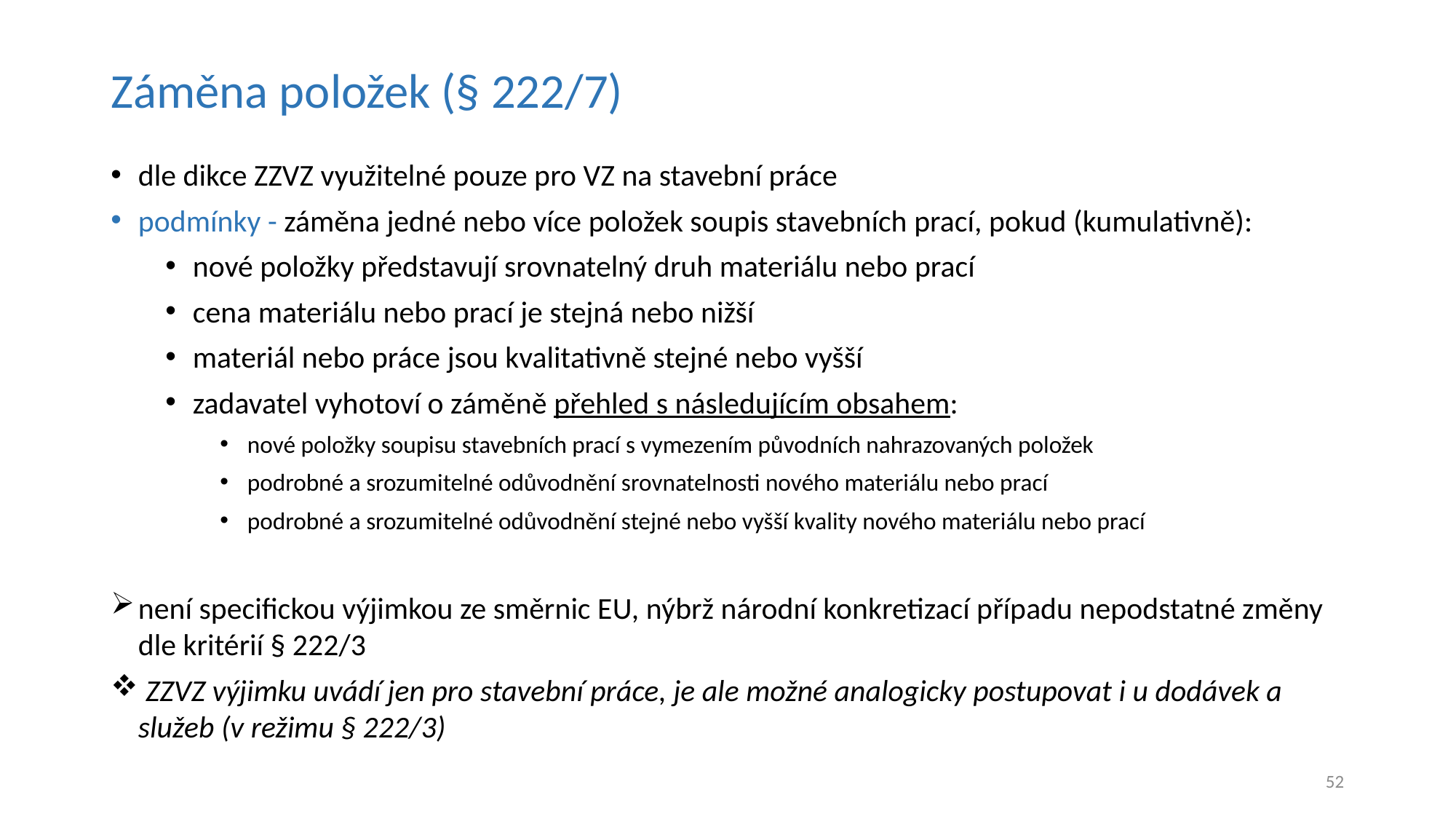

# Záměna položek (§ 222/7)
dle dikce ZZVZ využitelné pouze pro VZ na stavební práce
podmínky - záměna jedné nebo více položek soupis stavebních prací, pokud (kumulativně):
nové položky představují srovnatelný druh materiálu nebo prací
cena materiálu nebo prací je stejná nebo nižší
materiál nebo práce jsou kvalitativně stejné nebo vyšší
zadavatel vyhotoví o záměně přehled s následujícím obsahem:
nové položky soupisu stavebních prací s vymezením původních nahrazovaných položek
podrobné a srozumitelné odůvodnění srovnatelnosti nového materiálu nebo prací
podrobné a srozumitelné odůvodnění stejné nebo vyšší kvality nového materiálu nebo prací

není specifickou výjimkou ze směrnic EU, nýbrž národní konkretizací případu nepodstatné změny dle kritérií § 222/3
 ZZVZ výjimku uvádí jen pro stavební práce, je ale možné analogicky postupovat i u dodávek a služeb (v režimu § 222/3)
52